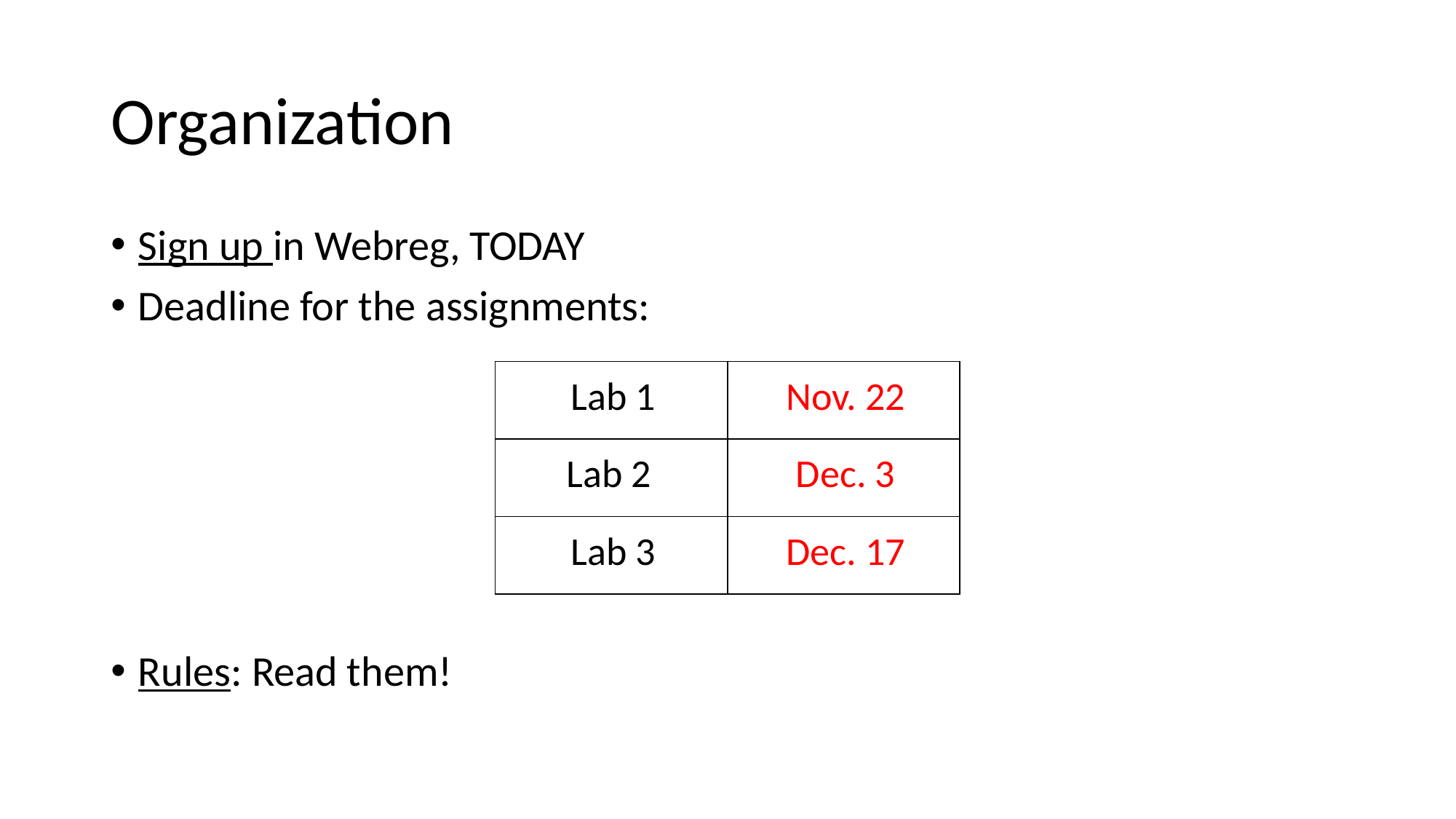

# Organization
Sign up in Webreg, TODAY
Deadline for the assignments:

Rules: Read them!
| Lab 1 | Nov. 22 |
| --- | --- |
| Lab 2 | Dec. 3 |
| Lab 3 | Dec. 17 |